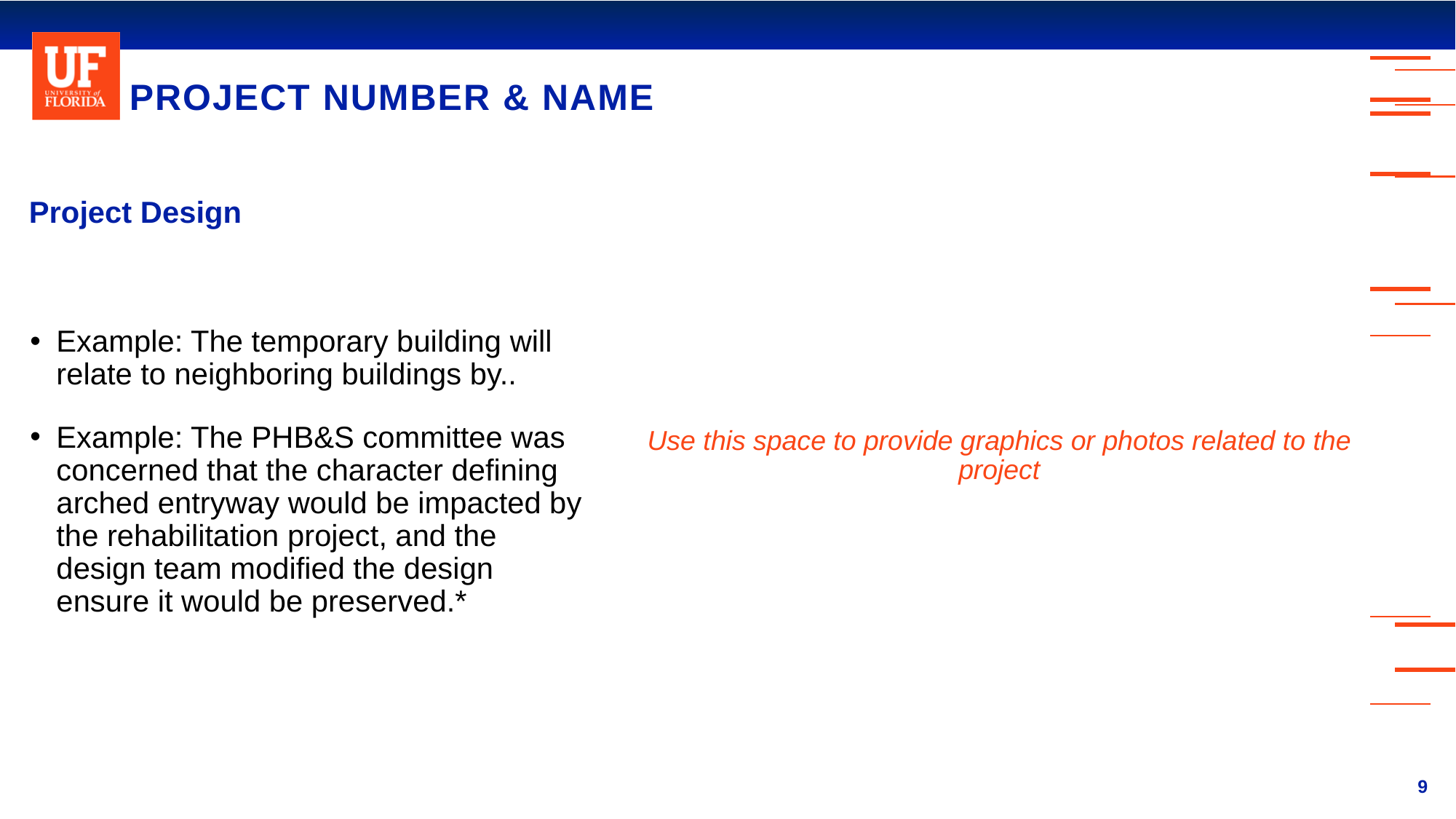

# PROJECT NUMBER & NAME
Project Design

Use this space to provide graphics or photos related to the project
Example: The temporary building will relate to neighboring buildings by..
Example: The PHB&S committee was concerned that the character defining arched entryway would be impacted by the rehabilitation project, and the design team modified the design ensure it would be preserved.*